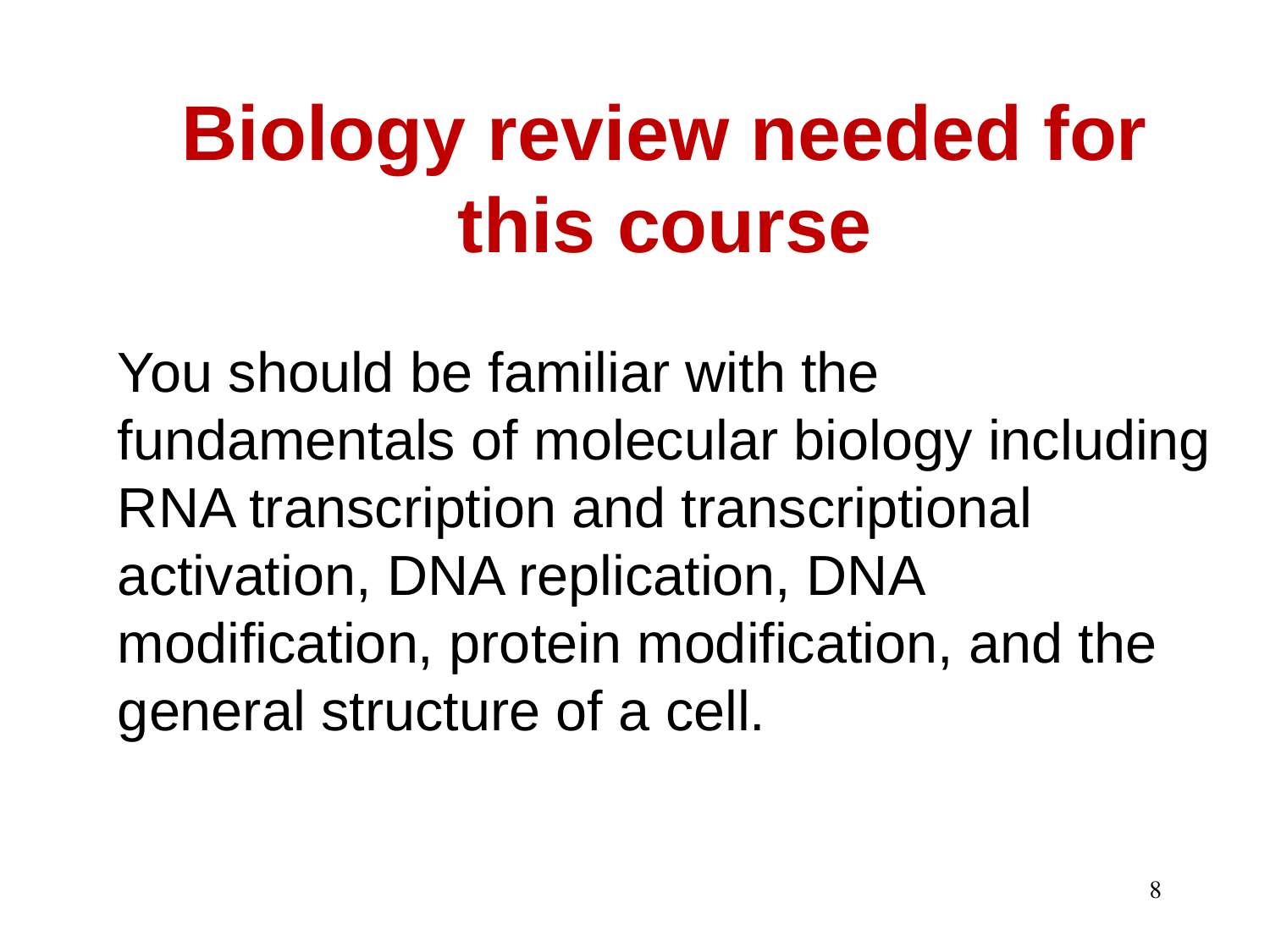

Biology review needed for this course

You should be familiar with the fundamentals of molecular biology including RNA transcription and transcriptional activation, DNA replication, DNA modification, protein modification, and the general structure of a cell.
8